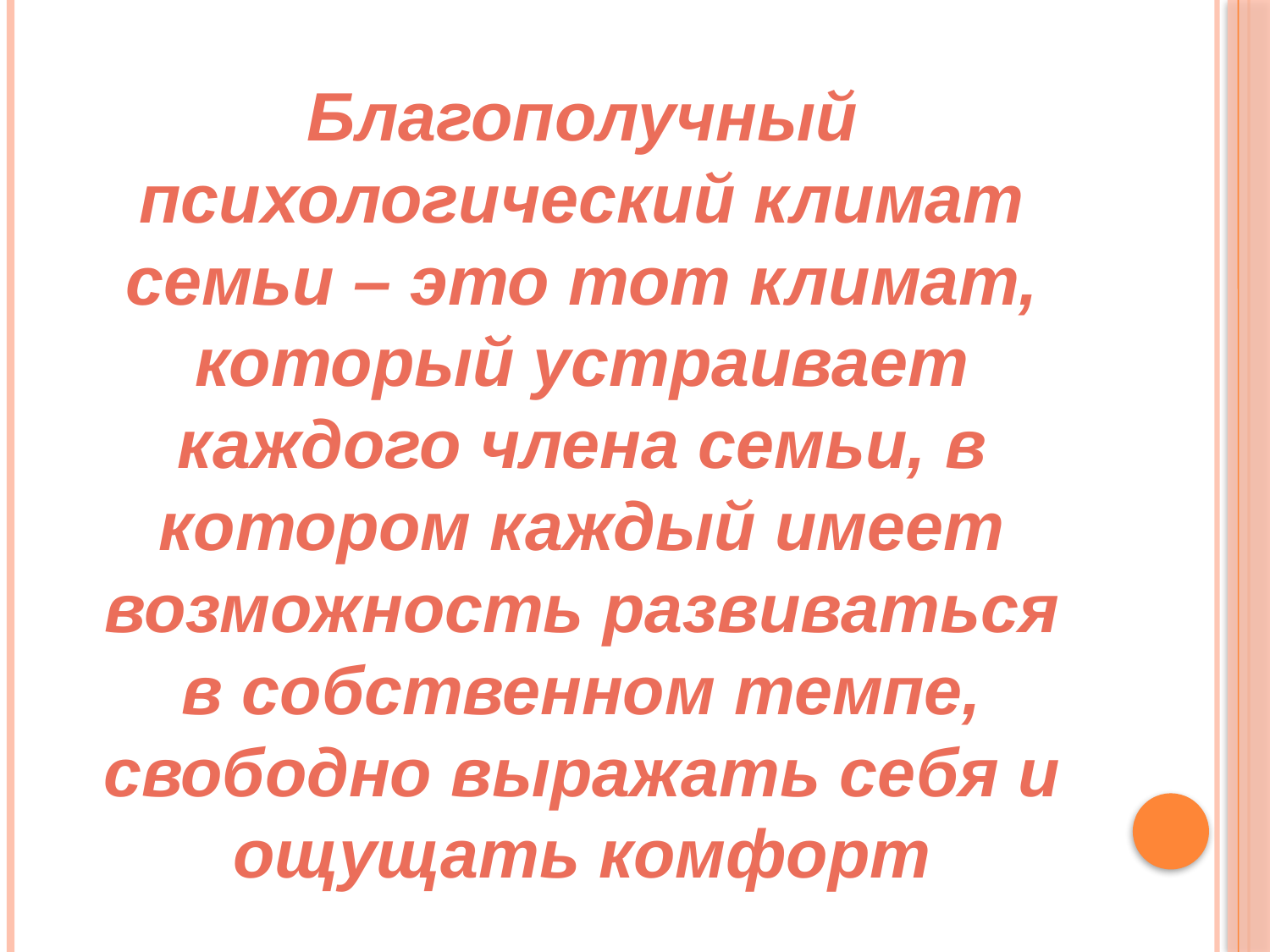

#
Благополучный психологический климат семьи – это тот климат, который устраивает каждого члена семьи, в котором каждый имеет возможность развиваться в собственном темпе, свободно выражать себя и ощущать комфорт